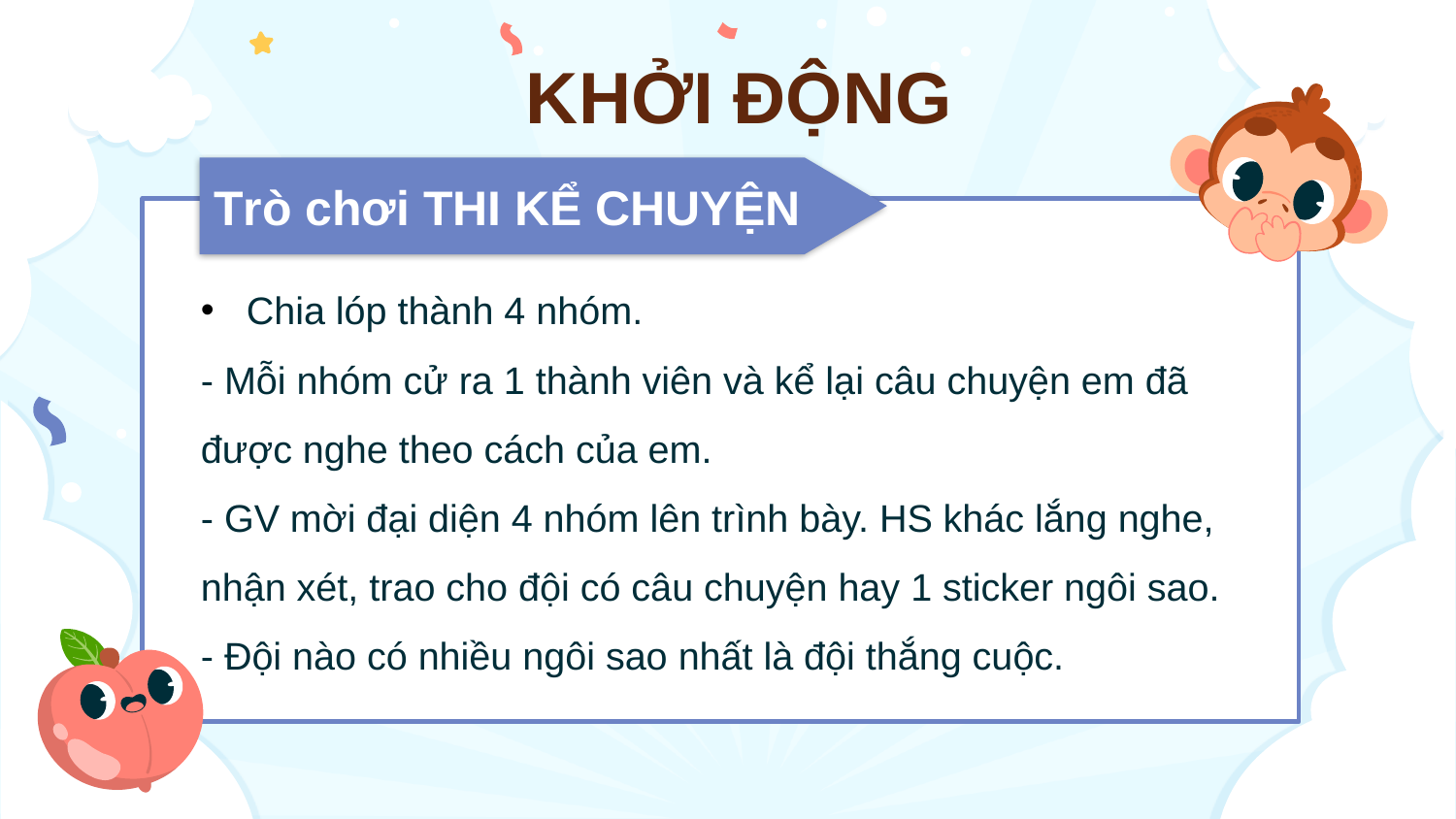

KHỞI ĐỘNG

Trò chơi THI KỂ CHUYỆN
Chia lóp thành 4 nhóm.
- Mỗi nhóm cử ra 1 thành viên và kể lại câu chuyện em đã được nghe theo cách của em.
- GV mời đại diện 4 nhóm lên trình bày. HS khác lắng nghe, nhận xét, trao cho đội có câu chuyện hay 1 sticker ngôi sao.
- Đội nào có nhiều ngôi sao nhất là đội thắng cuộc.